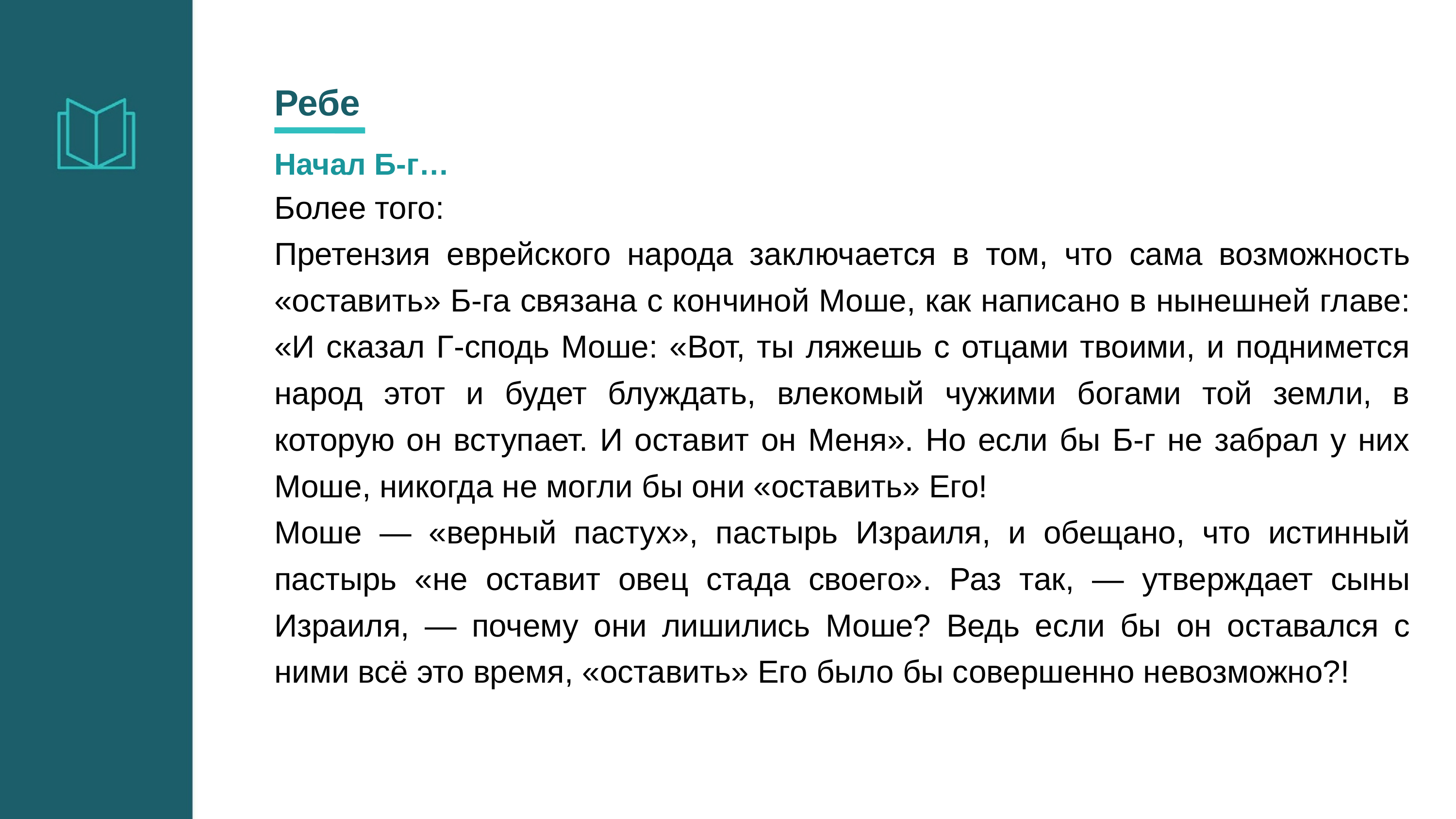

Ребе

Начал Б-г…
Более того:
Претензия еврейского народа заключается в том, что сама возможность «оставить» Б-га связана с кончиной Моше, как написано в нынешней главе: «И сказал Г-сподь Моше: «Вот, ты ляжешь с отцами твоими, и поднимется народ этот и будет блуждать, влекомый чужими богами той земли, в которую он вступает. И оставит он Меня». Но если бы Б-г не забрал у них Моше, никогда не могли бы они «оставить» Его!
Моше — «верный пастух», пастырь Израиля, и обещано, что истинный пастырь «не оставит овец стада своего». Раз так, — утверждает сыны Израиля, — почему они лишились Моше? Ведь если бы он оставался с ними всё это время, «оставить» Его было бы совершенно невозможно?!